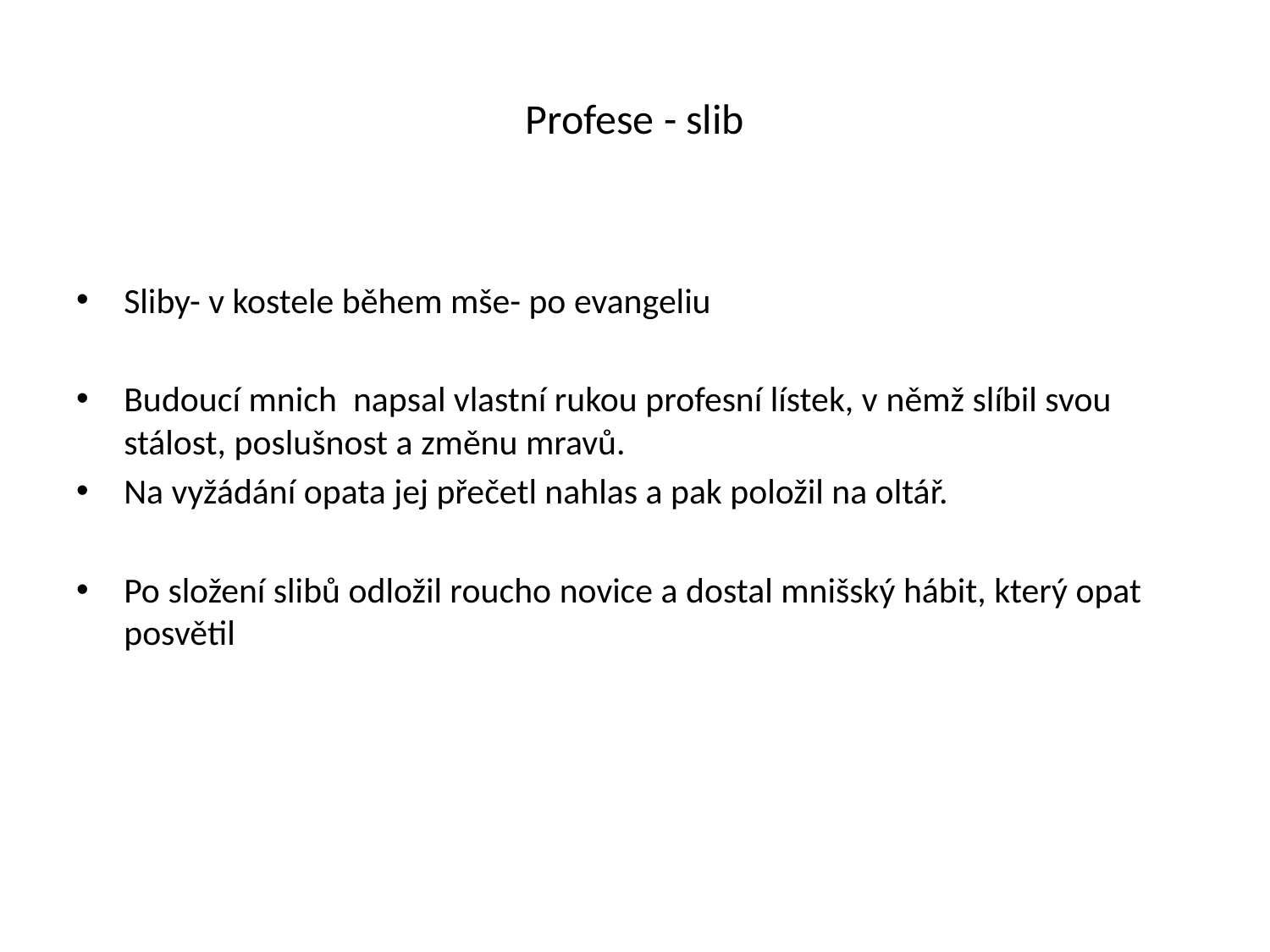

# Profese - slib

Sliby- v kostele během mše- po evangeliu

Budoucí mnich  napsal vlastní rukou profesní lístek, v němž slíbil svou stálost, poslušnost a změnu mravů.
Na vyžádání opata jej přečetl nahlas a pak položil na oltář.

Po složení slibů odložil roucho novice a dostal mnišský hábit, který opat posvětil